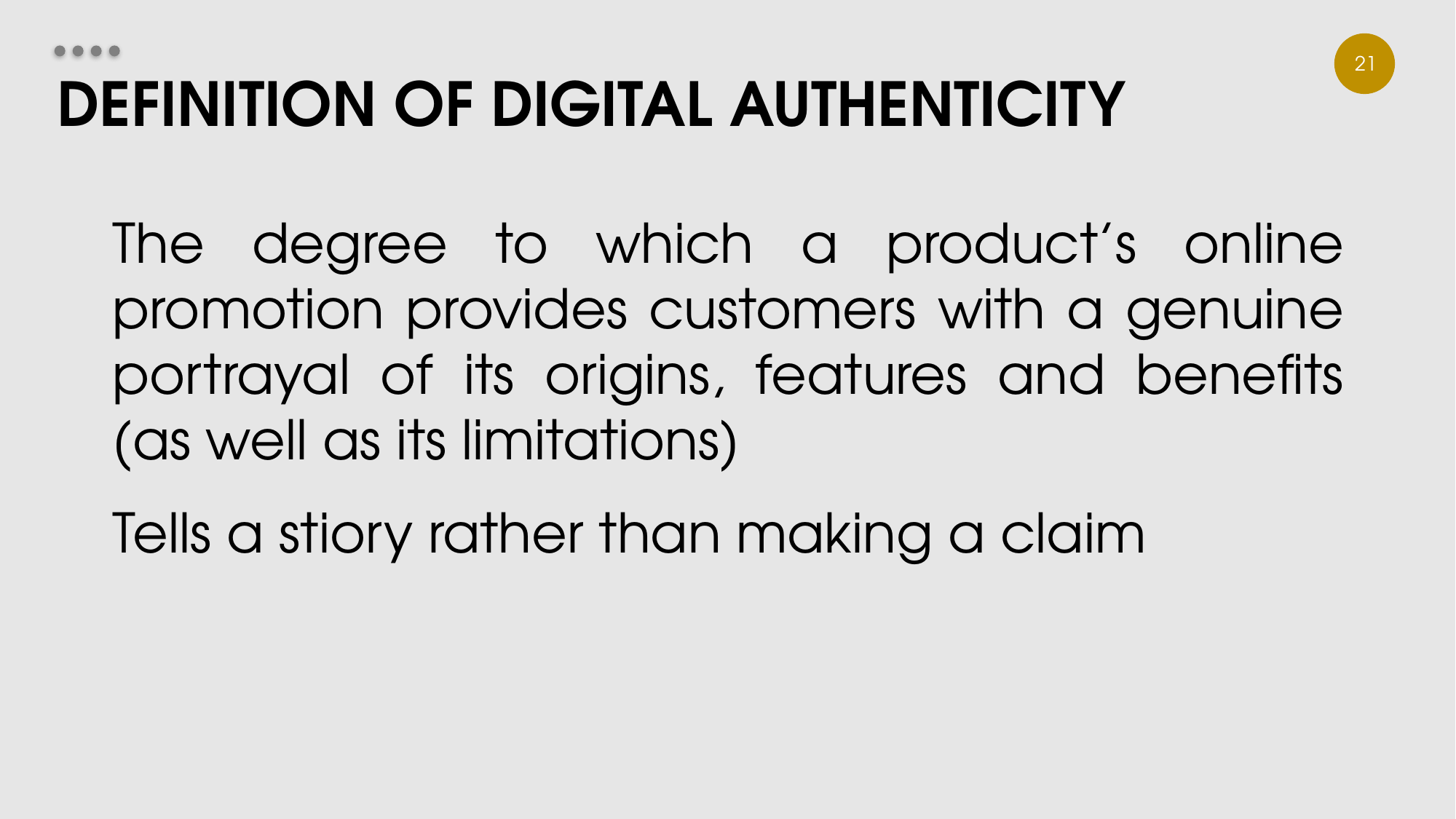

# DEFINITION OF DIGITAL AUTHENTICITY
The degree to which a product’s online promotion provides customers with a genuine portrayal of its origins, features and benefits (as well as its limitations)
Tells a stiory rather than making a claim